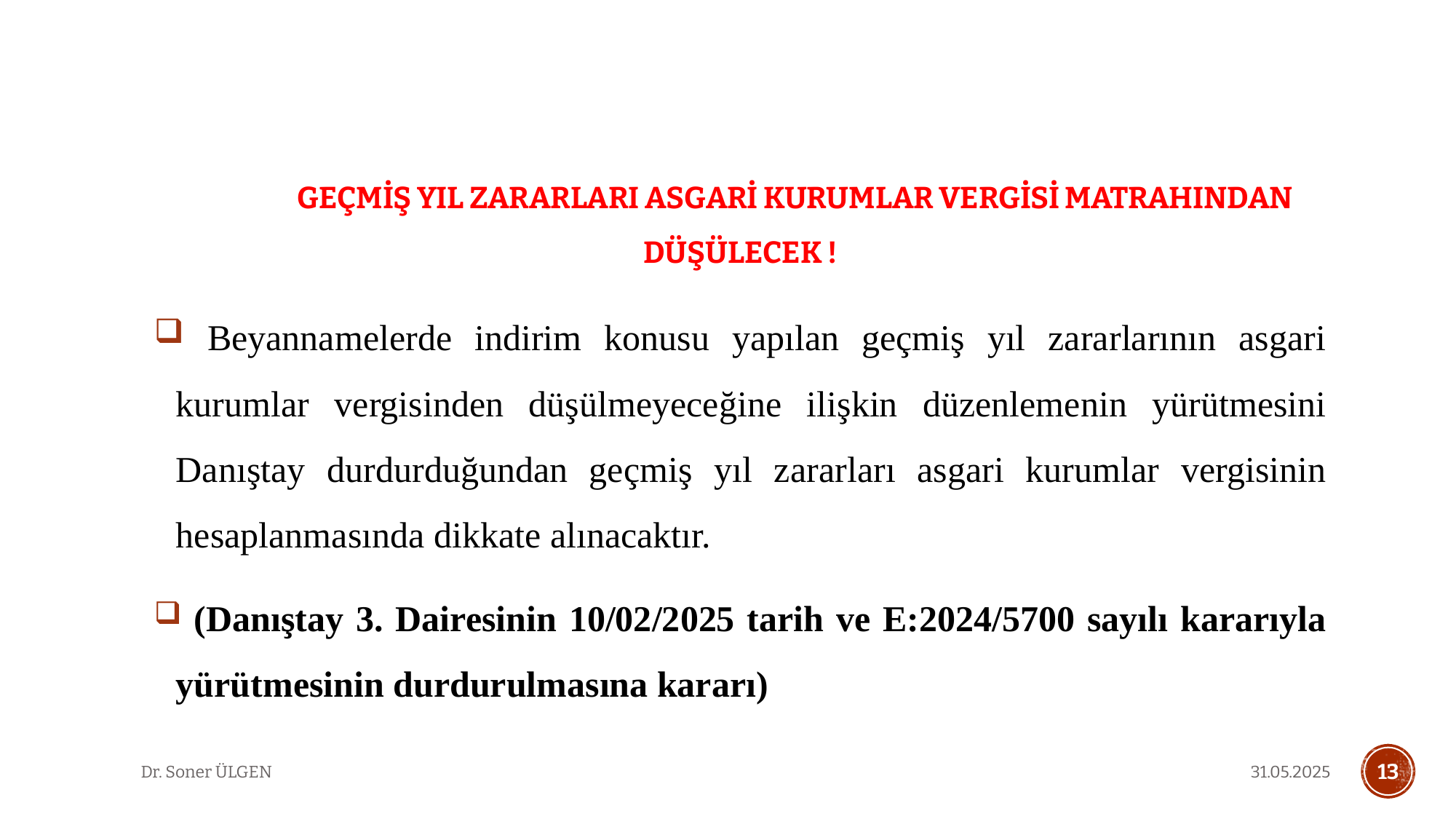

GEÇMİŞ YIL ZARARLARI ASGARİ KURUMLAR VERGİSİ MATRAHINDAN DÜŞÜLECEK !
 Beyannamelerde indirim konusu yapılan geçmiş yıl zararlarının asgari kurumlar vergisinden düşülmeyeceğine ilişkin düzenlemenin yürütmesini Danıştay durdurduğundan geçmiş yıl zararları asgari kurumlar vergisinin hesaplanmasında dikkate alınacaktır.
 (Danıştay 3. Dairesinin 10/02/2025 tarih ve E:2024/5700 sayılı kararıyla yürütmesinin durdurulmasına kararı)
Dr. Soner ÜLGEN
31.05.2025
13